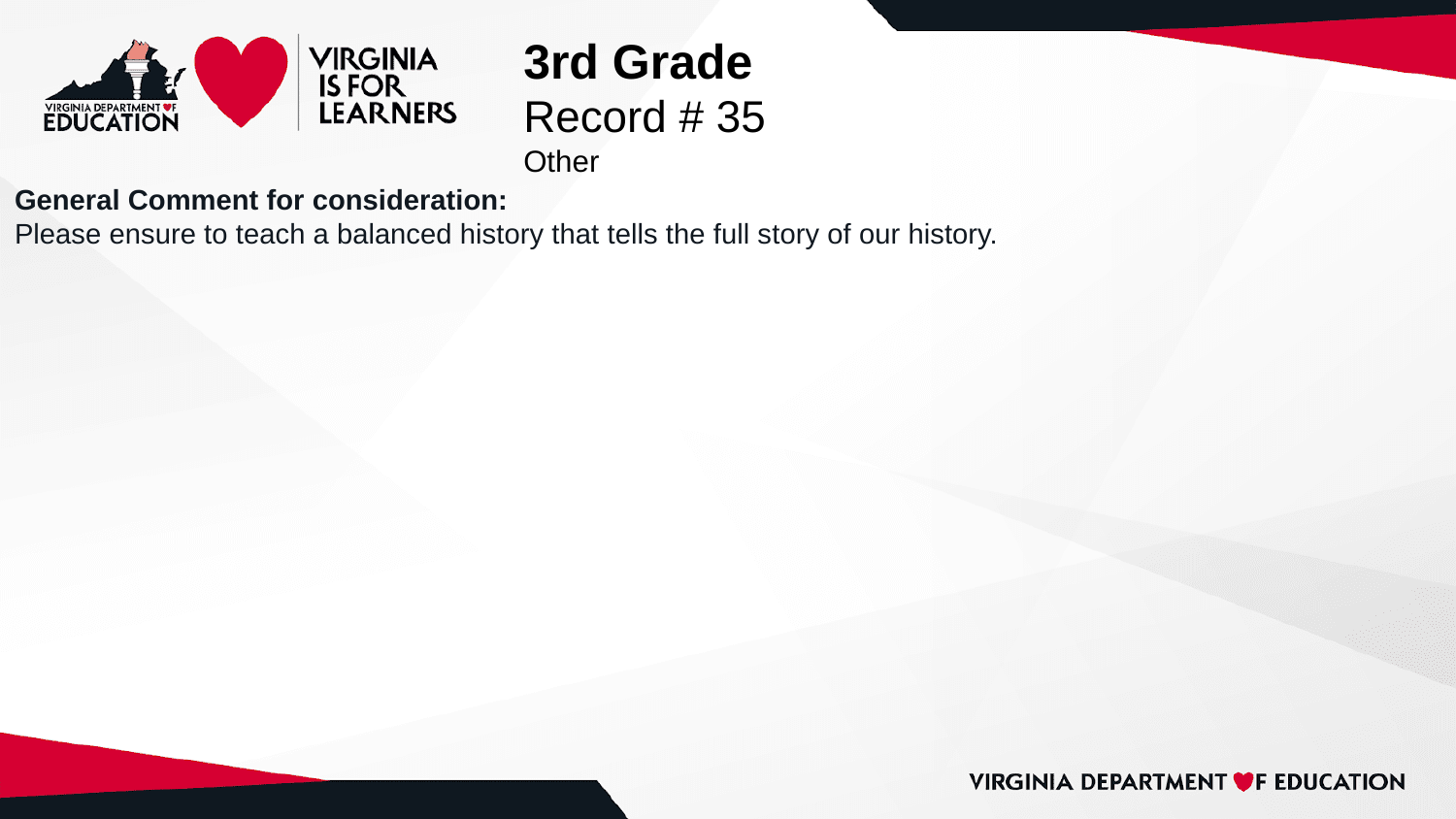

# 3rd Grade
Record # 35
Other
General Comment for consideration:
Please ensure to teach a balanced history that tells the full story of our history.